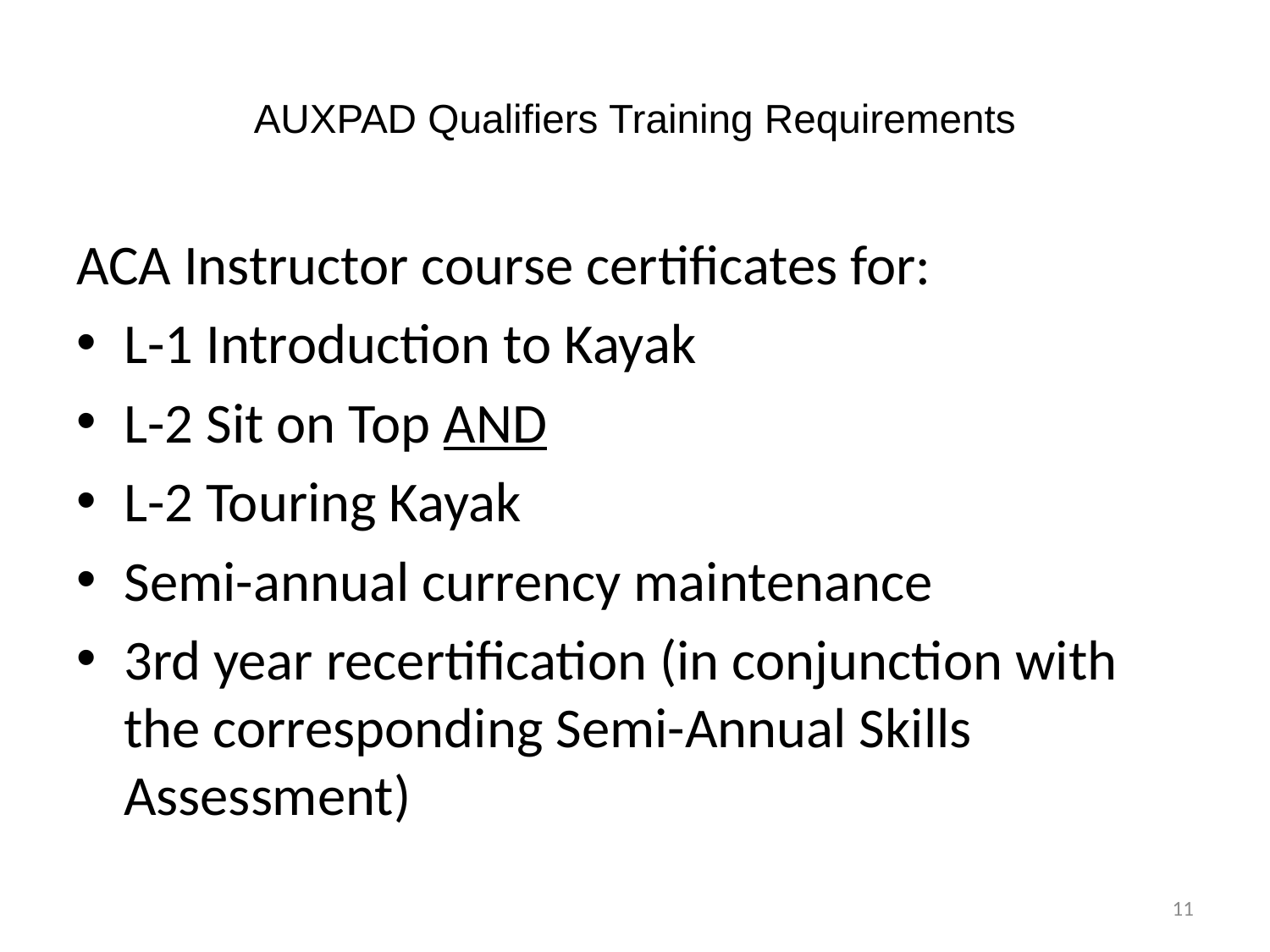

# AUXPAD Qualifiers Training Requirements
ACA Instructor course certificates for:
L-1 Introduction to Kayak
L-2 Sit on Top AND
L-2 Touring Kayak
Semi-annual currency maintenance
3rd year recertification (in conjunction with the corresponding Semi-Annual Skills Assessment)

11